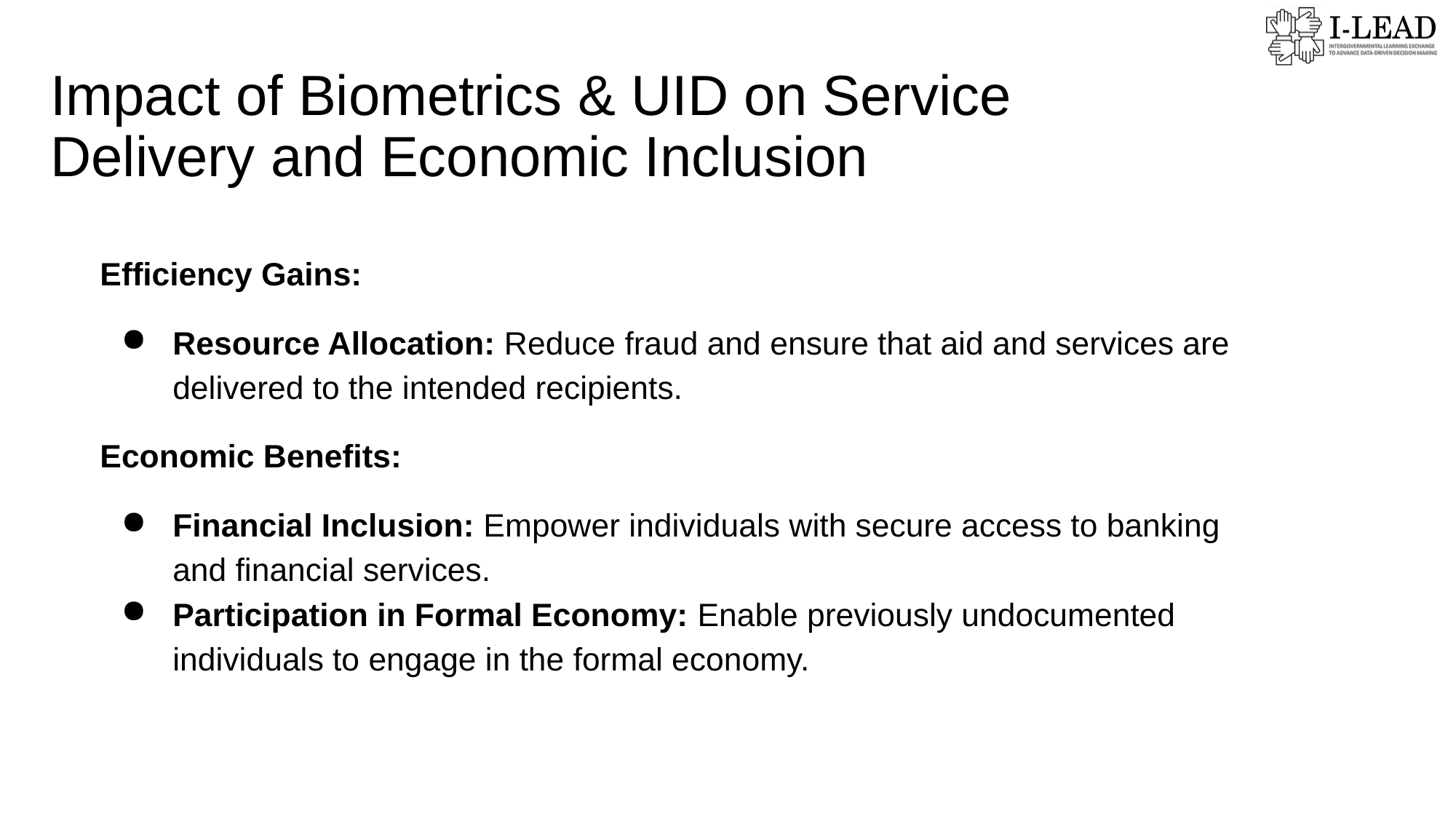

# Impact of Biometrics & UID on Service Delivery and Economic Inclusion
Efficiency Gains:
Resource Allocation: Reduce fraud and ensure that aid and services are delivered to the intended recipients.
Economic Benefits:
Financial Inclusion: Empower individuals with secure access to banking and financial services.
Participation in Formal Economy: Enable previously undocumented individuals to engage in the formal economy.